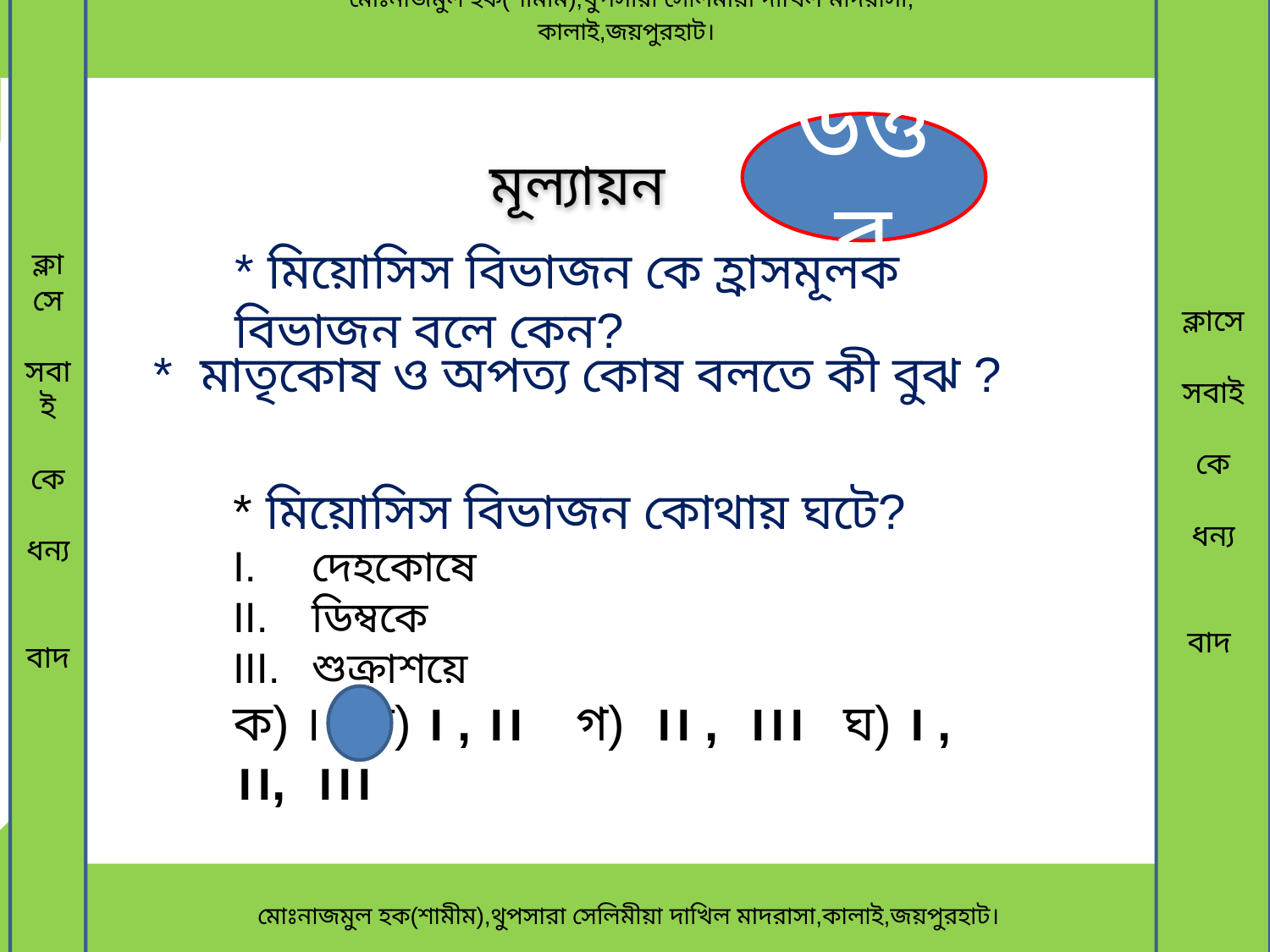

মোঃনাজমুল হক(শামীম),থুপসারা সেলিমীয়া দাখিল মাদরাসা,
কালাই,জয়পুরহাট।
ক্লাসে

সবাই

কে

ধন্য

বাদ
ক্লাসে

সবাই

কে

ধন্য

বাদ
উত্তর
মূল্যায়ন
* মিয়োসিস বিভাজন কে হ্রাসমূলক বিভাজন বলে কেন?
*  মাতৃকোষ ও অপত্য কোষ বলতে কী বুঝ ?
* মিয়োসিস বিভাজন কোথায় ঘটে?
দেহকোষে
ডিম্বকে
শুক্রাশয়ে
ক) ।   খ) । , ।।    গ)  ।। ,  ।।।   ঘ) । , ।।,  ।।।

 মোঃনাজমুল হক(শামীম),থুপসারা সেলিমীয়া দাখিল মাদরাসা,কালাই,জয়পুরহাট।